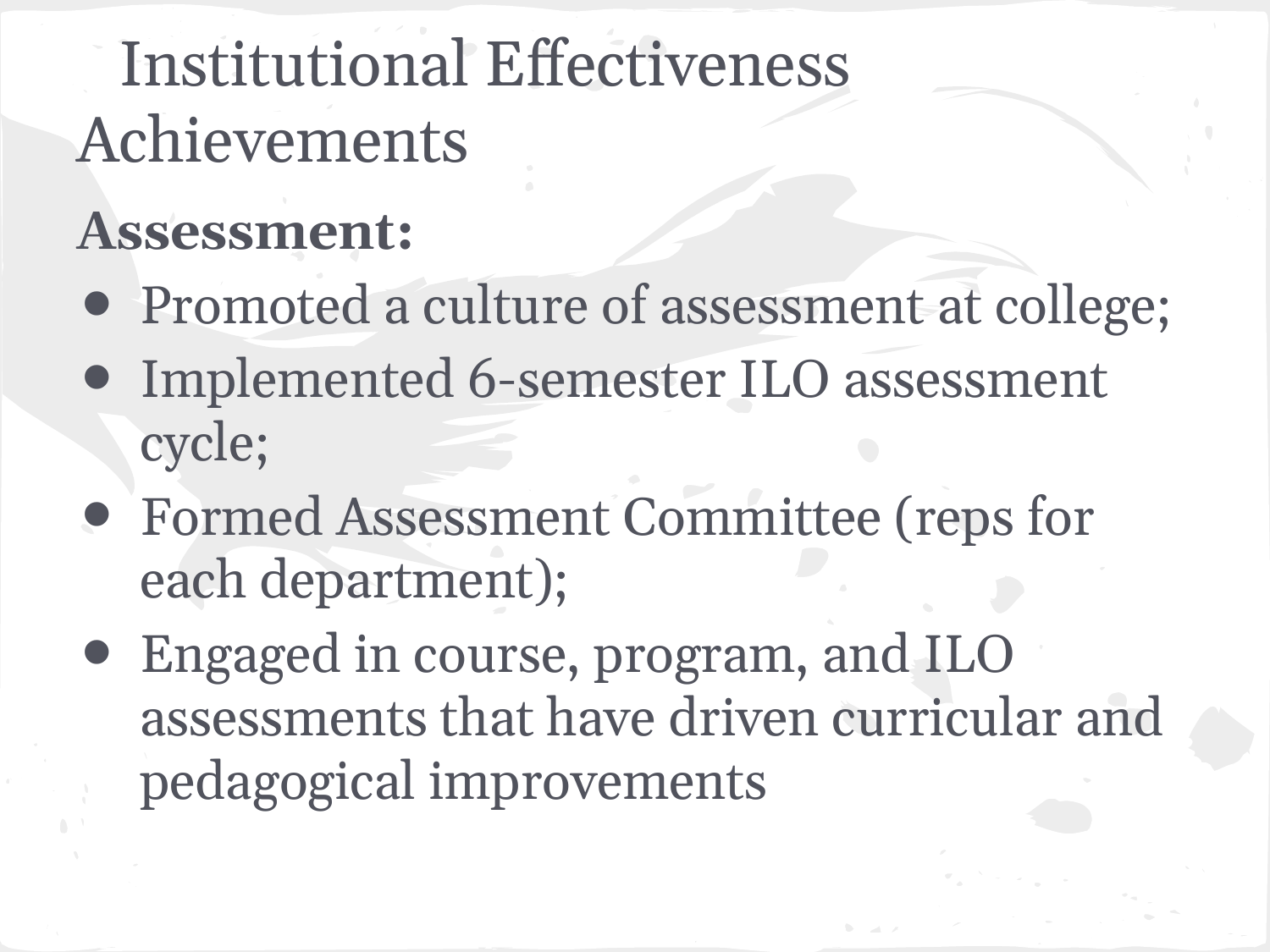

# Institutional Effectiveness Achievements
Assessment:
Promoted a culture of assessment at college;
Implemented 6-semester ILO assessment cycle;
Formed Assessment Committee (reps for each department);
Engaged in course, program, and ILO assessments that have driven curricular and pedagogical improvements